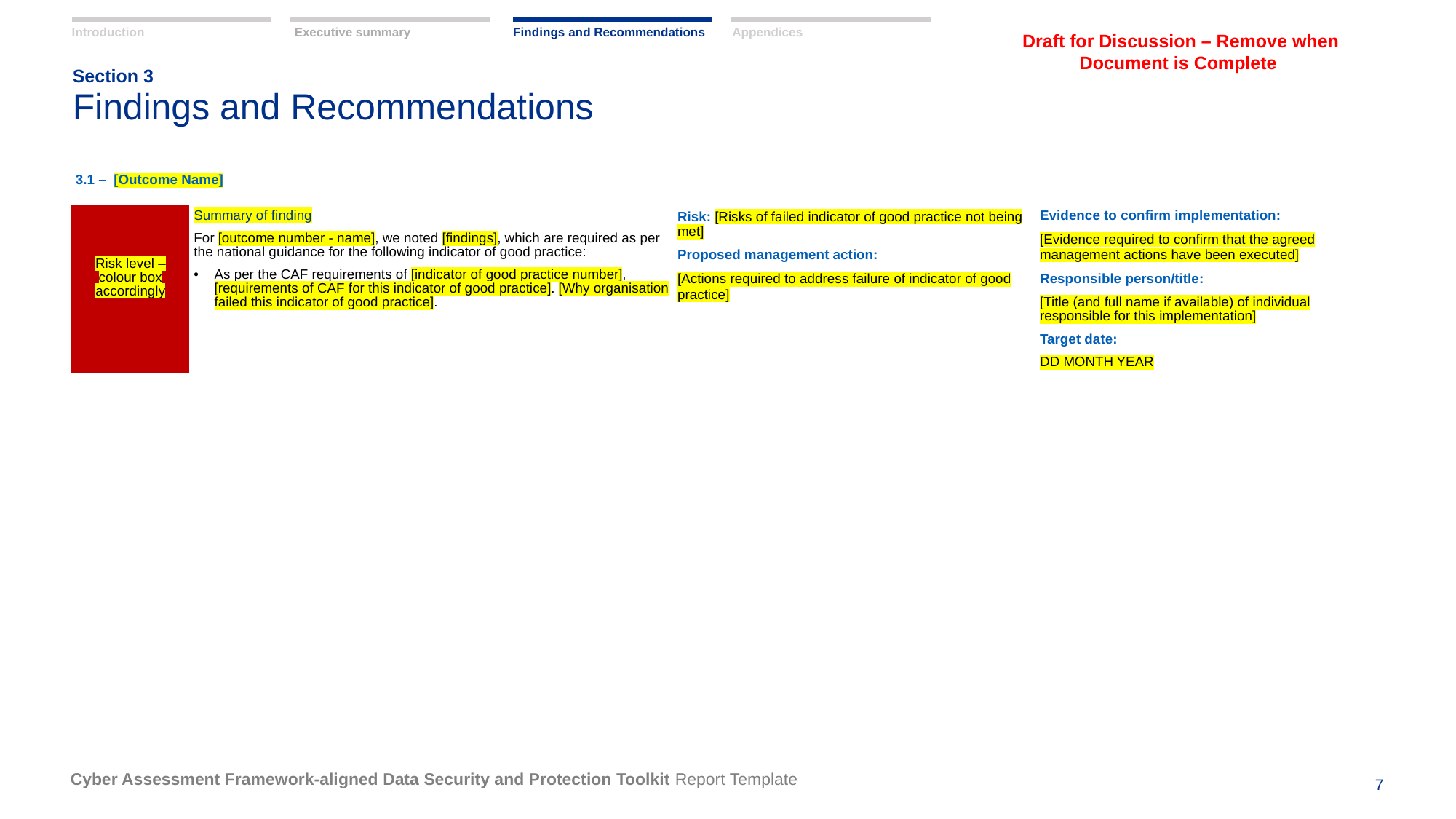

Draft for Discussion – Remove when Document is Complete
Findings and Recommendations
Appendices
Introduction
Executive summary
Section 3
# Findings and Recommendations
| 3.1 – [Outcome Name] |  |  |  |
| --- | --- | --- | --- |
| Risk level – colour box accordingly | Summary of finding For [outcome number - name], we noted [findings], which are required as per the national guidance for the following indicator of good practice: As per the CAF requirements of [indicator of good practice number], [requirements of CAF for this indicator of good practice]. [Why organisation failed this indicator of good practice]. | Risk: [Risks of failed indicator of good practice not being met] Proposed management action: [Actions required to address failure of indicator of good practice] | Evidence to confirm implementation: [Evidence required to confirm that the agreed management actions have been executed] Responsible person/title: [Title (and full name if available) of individual responsible for this implementation] Target date: DD MONTH YEAR |